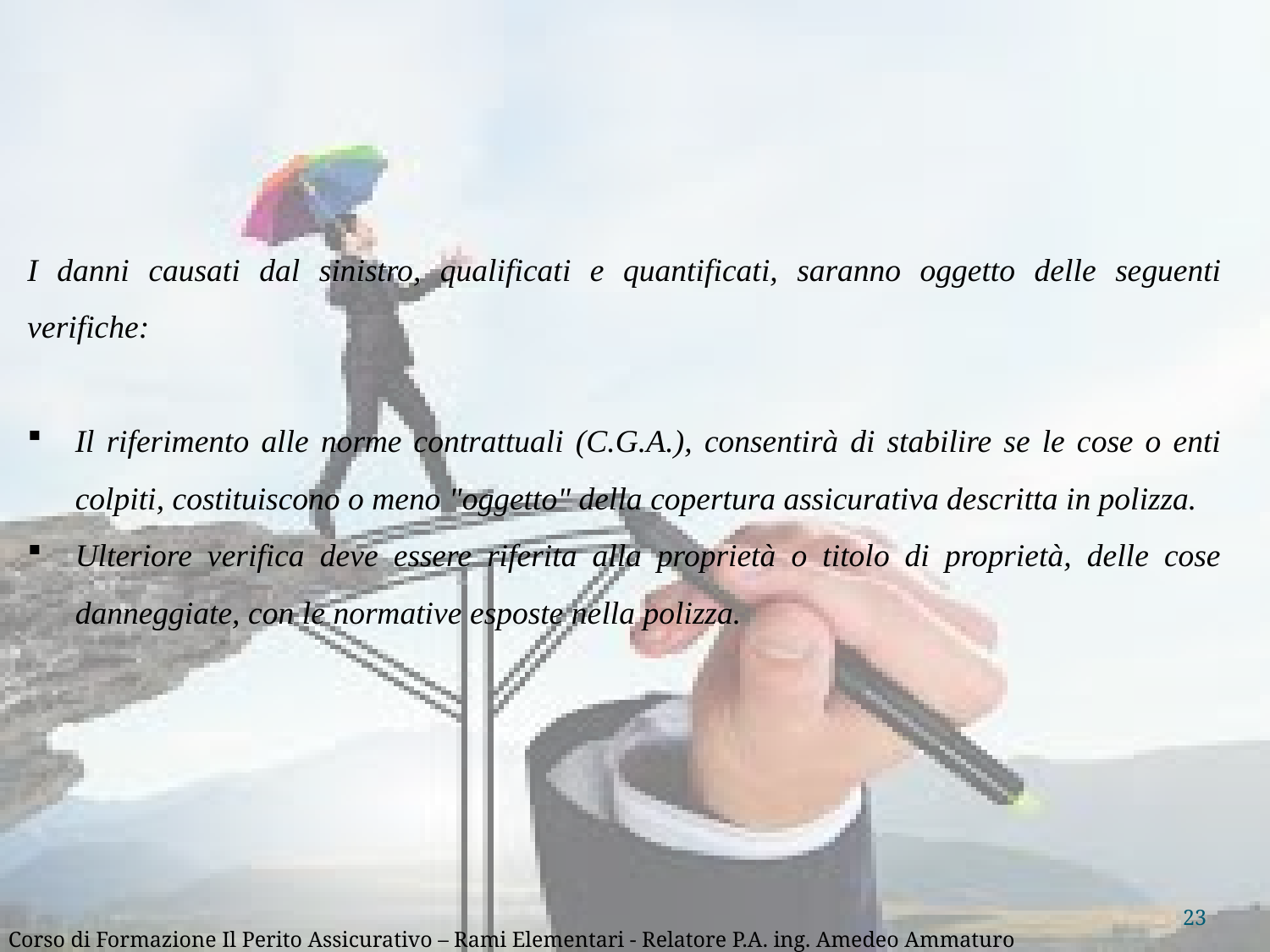

I danni causati dal sinistro, qualificati e quantificati, saranno oggetto delle seguenti verifiche:

Il riferimento alle norme contrattuali (C.G.A.), consentirà di stabilire se le cose o enti colpiti, costituiscono o meno "oggetto" della copertura assicurativa descritta in polizza.
Ulteriore verifica deve essere riferita alla proprietà o titolo di proprietà, delle cose danneggiate, con le normative esposte nella polizza.
23
Corso di Formazione Il Perito Assicurativo – Rami Elementari - Relatore P.A. ing. Amedeo Ammaturo